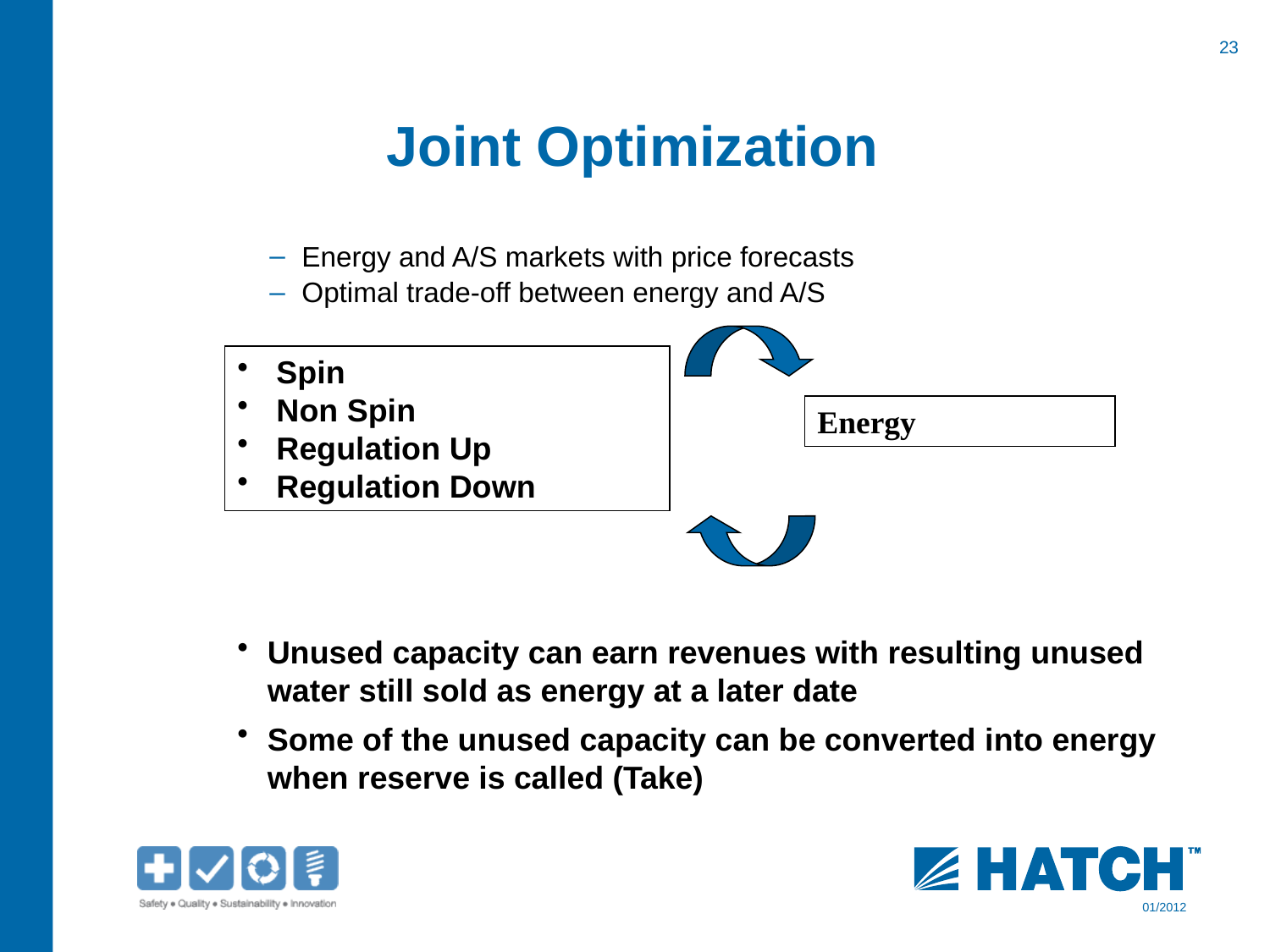

# Joint Optimization
Energy and A/S markets with price forecasts
Optimal trade-off between energy and A/S

 Spin
 Non Spin
 Regulation Up
 Regulation Down

Energy

Unused capacity can earn revenues with resulting unused water still sold as energy at a later date
Some of the unused capacity can be converted into energy when reserve is called (Take)